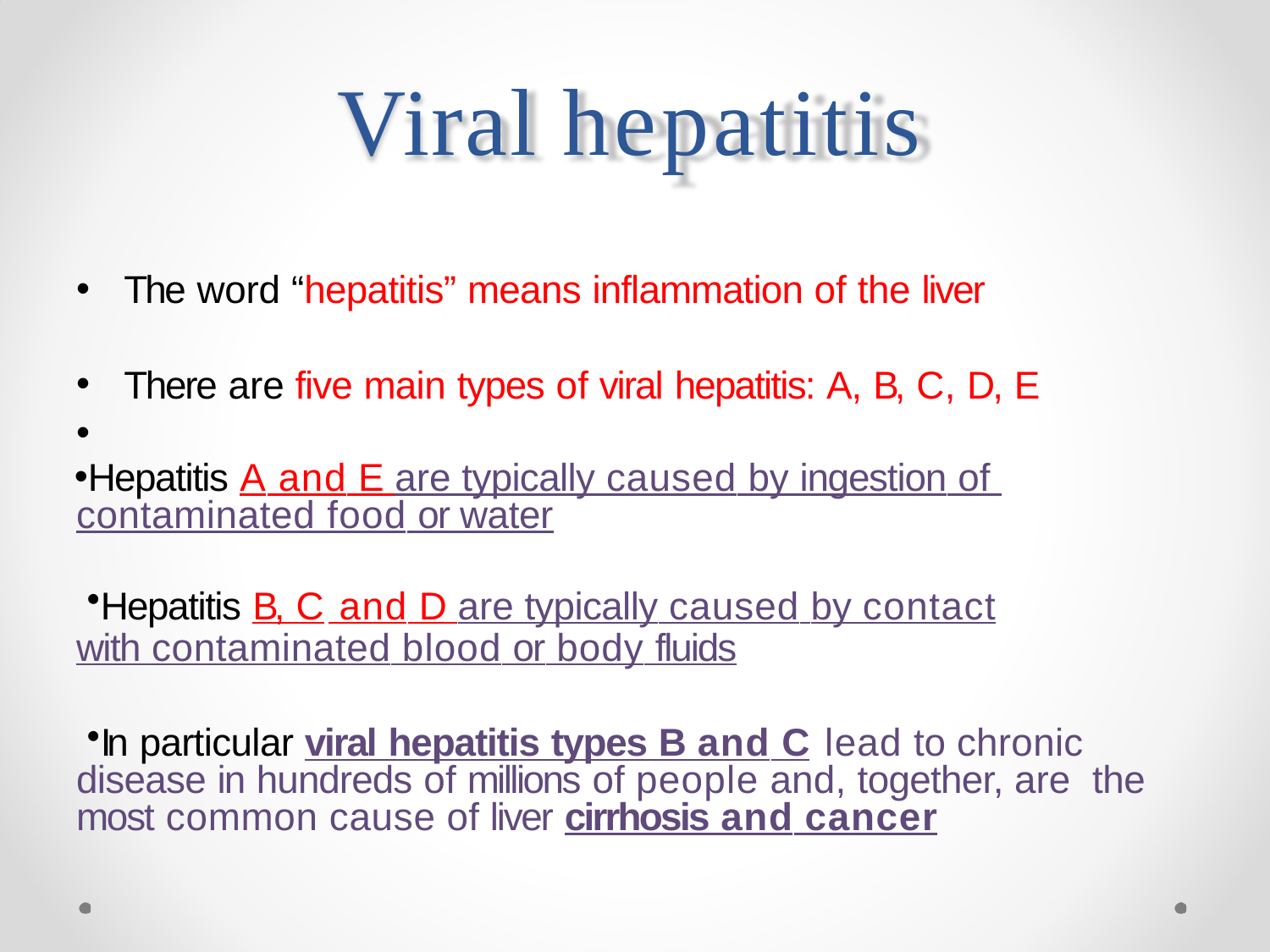

# Viral hepatitis
The word “hepatitis” means inflammation of the liver

There are five main types of viral hepatitis: A, B, C, D, E
•
Hepatitis A and E are typically caused by ingestion of  contaminated food or water

Hepatitis B, C and D are typically caused by contact
with contaminated blood or body fluids

In particular viral hepatitis types B and C lead to chronic  disease in hundreds of millions of people and, together, are  the most common cause of liver cirrhosis and cancer